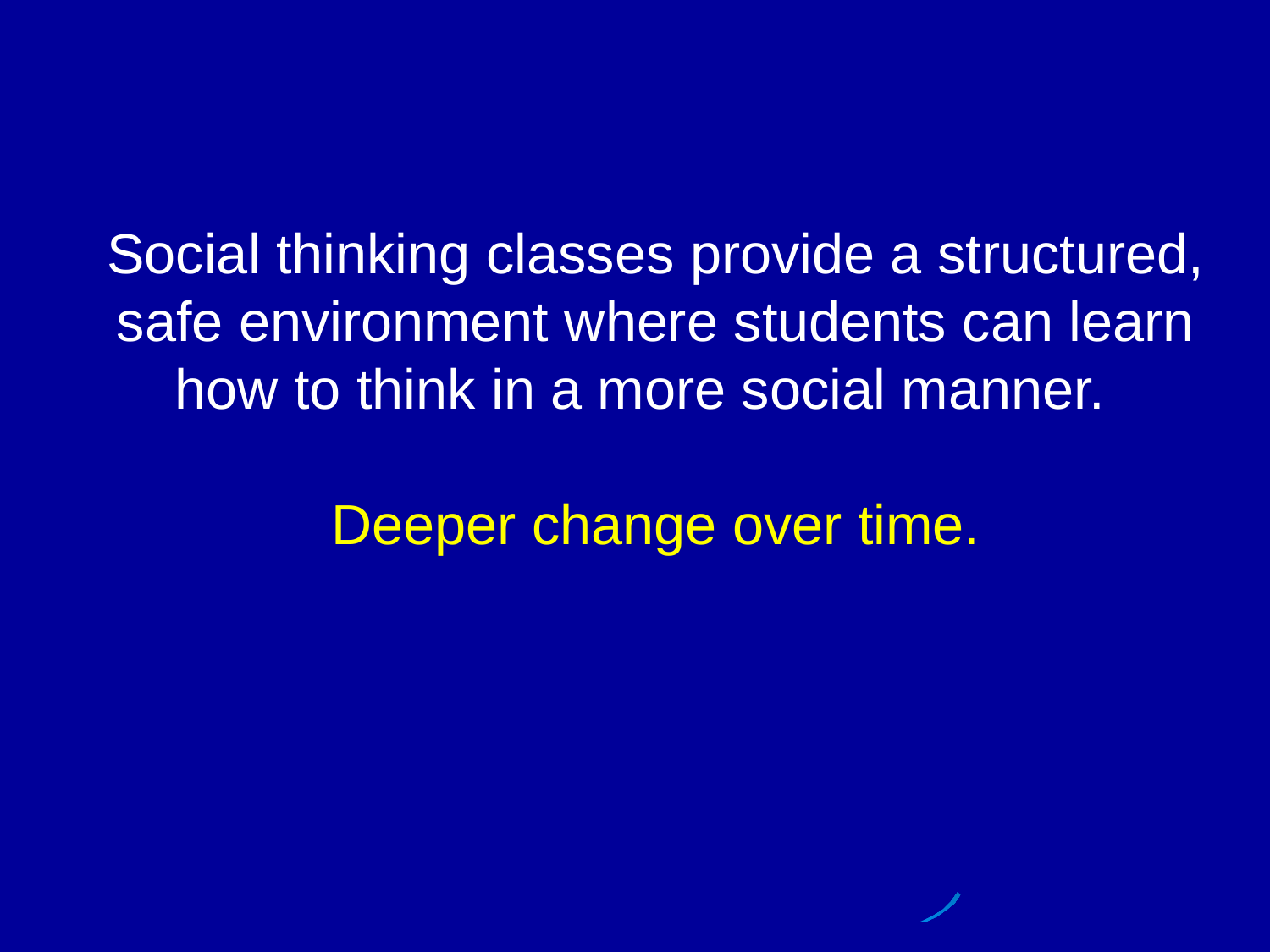

Social thinking classes provide a structured, safe environment where students can learn how to think in a more social manner.

Deeper change over time.